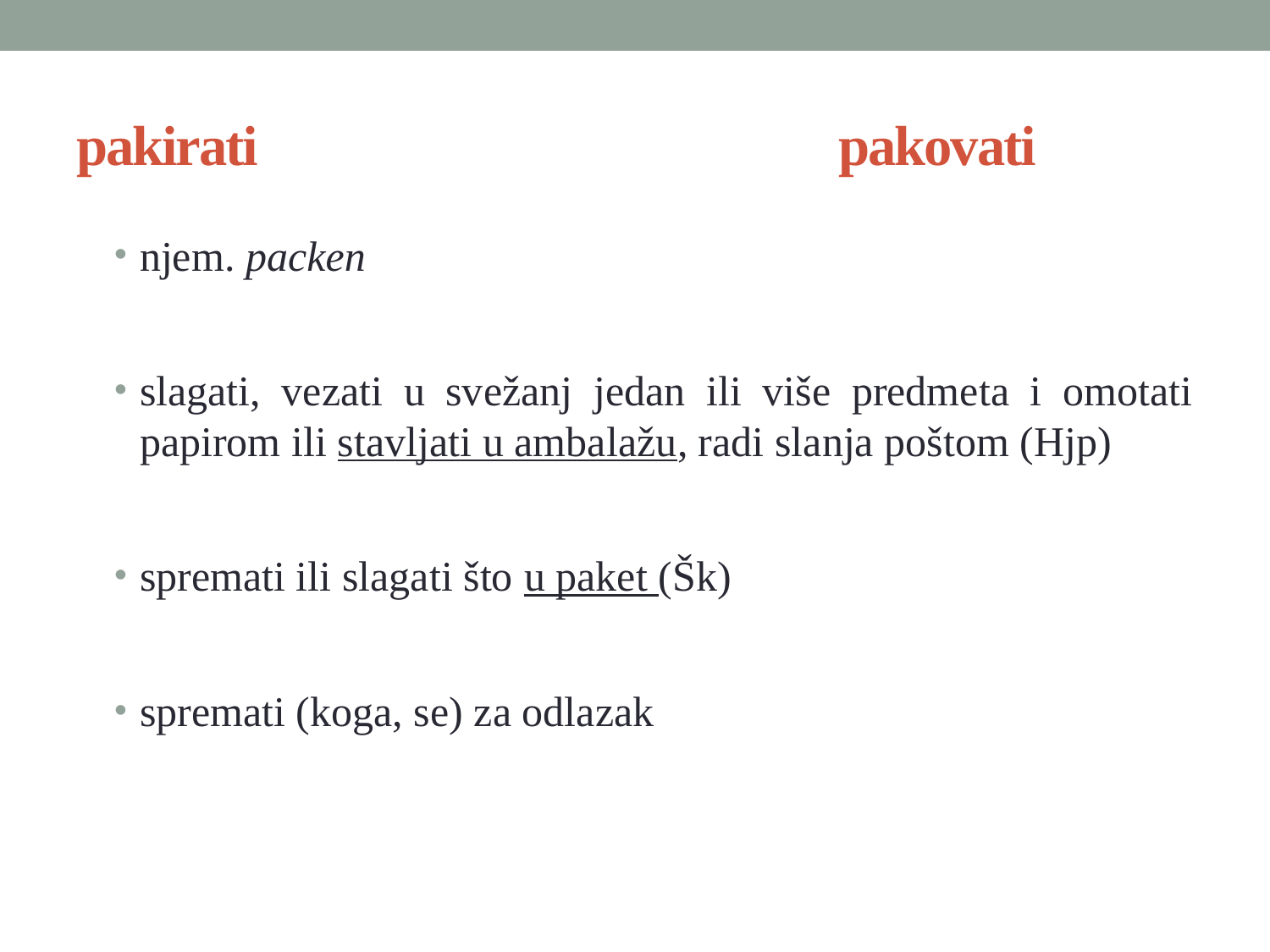

# pakirati 					pakovati
njem. packen

slagati, vezati u svežanj jedan ili više predmeta i omotati papirom ili stavljati u ambalažu, radi slanja poštom (Hjp)

spremati ili slagati što u paket (Šk)

spremati (koga, se) za odlazak